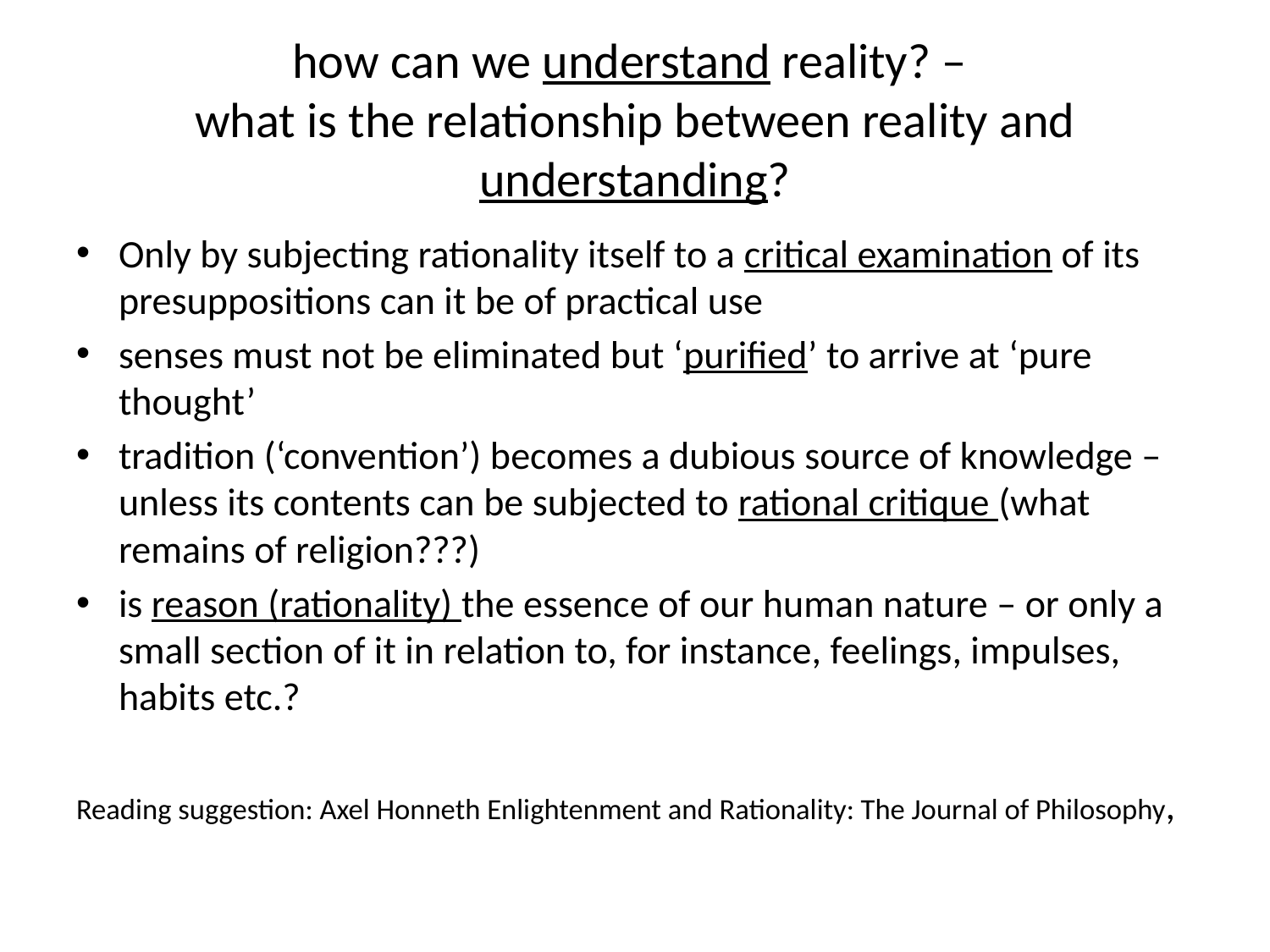

# how can we understand reality? – what is the relationship between reality and understanding?
Only by subjecting rationality itself to a critical examination of its presuppositions can it be of practical use
senses must not be eliminated but ‘purified’ to arrive at ‘pure thought’
tradition (‘convention’) becomes a dubious source of knowledge – unless its contents can be subjected to rational critique (what remains of religion???)
is reason (rationality) the essence of our human nature – or only a small section of it in relation to, for instance, feelings, impulses, habits etc.?

Reading suggestion: Axel Honneth Enlightenment and Rationality: The Journal of Philosophy,